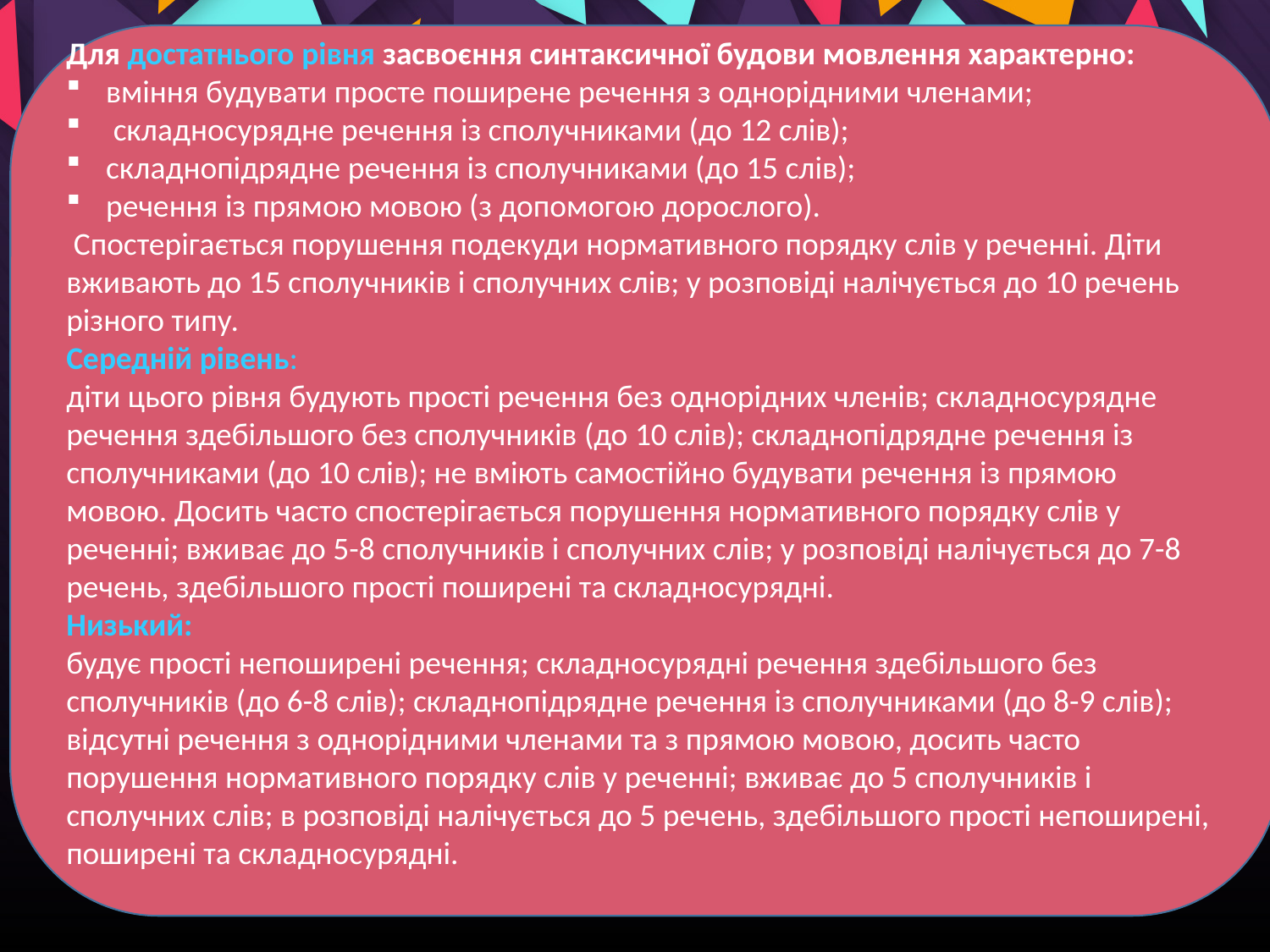

Для достатнього рівня засвоєння синтаксичної будови мовлення характерно:
вміння будувати просте поширене речення з однорідними членами;
 складносурядне речення із сполучниками (до 12 слів);
складнопідрядне речення із сполучниками (до 15 слів);
речення із прямою мовою (з допомогою дорослого).
 Спостерігається порушення подекуди нормативного порядку слів у реченні. Діти вживають до 15 сполучників і сполучних слів; у розповіді налічується до 10 речень різного типу.
Середній рівень:
діти цього рівня будують прості речення без однорідних членів; складносурядне речення здебільшого без сполучників (до 10 слів); складнопідрядне речення із сполучниками (до 10 слів); не вміють самостійно будувати речення із прямою мовою. Досить часто спостерігається порушення нормативного порядку слів у реченні; вживає до 5-8 сполучників і сполучних слів; у розповіді налічується до 7-8 речень, здебільшого прості поширені та складносурядні.
Низький:
будує прості непоширені речення; складносурядні речення здебільшого без сполучників (до 6-8 слів); складнопідрядне речення із сполучниками (до 8-9 слів); відсутні речення з однорідними членами та з прямою мовою, досить часто порушення нормативного порядку слів у реченні; вживає до 5 сполучників і сполучних слів; в розповіді налічується до 5 речень, здебільшого прості непоширені, поширені та складносурядні.